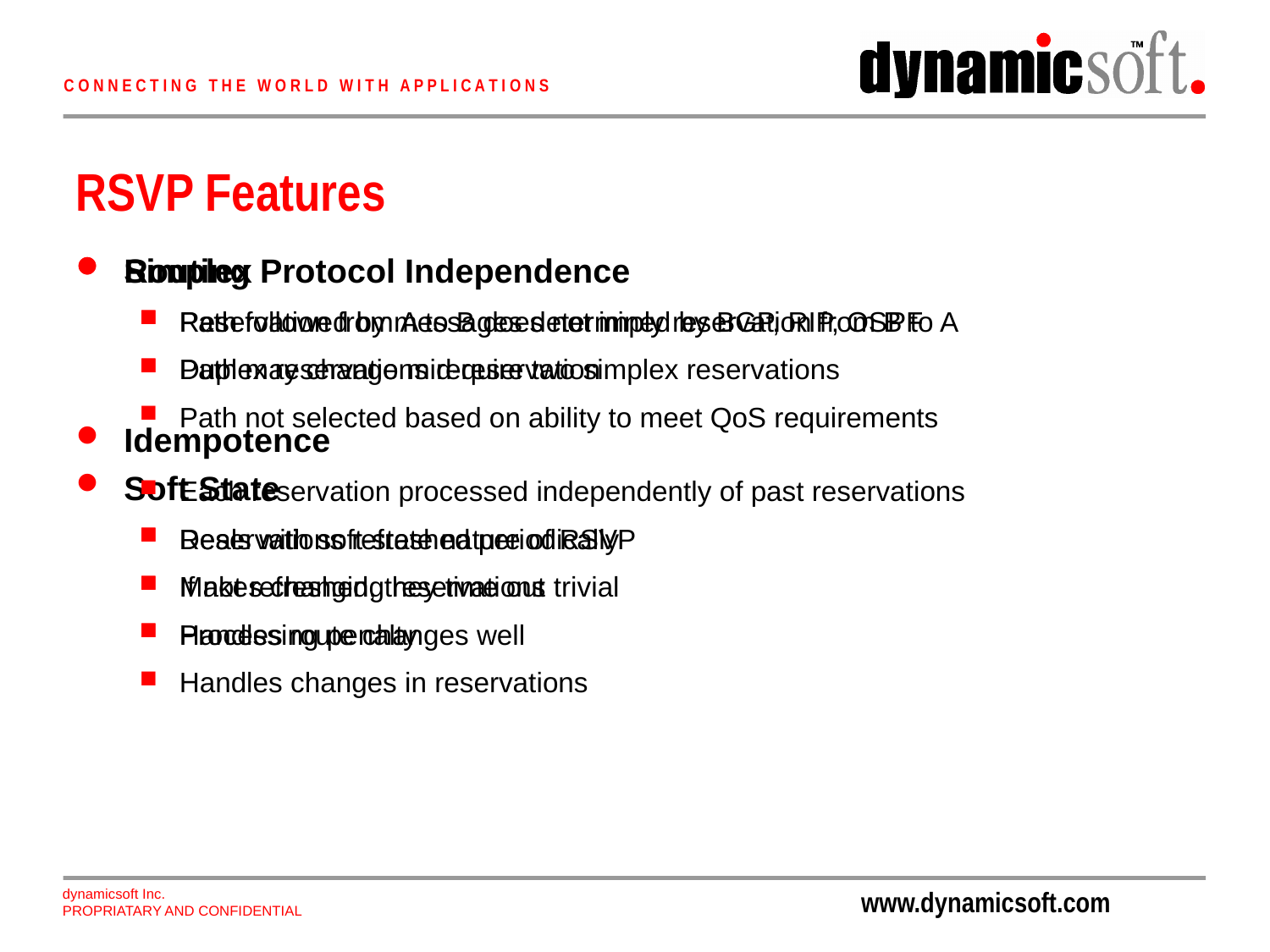

# RSVP Features
Routing Protocol Independence
Path followed by messages determined by BGP, RIP, OSPF
Path may change mid-reservation
Path not selected based on ability to meet QoS requirements
Soft State
Reservations refreshed periodically
If not refreshed, they time out
Handles route changes well
Handles changes in reservations
Simplex
Reservation from A to B does not imply reservation from B to A
Duplex reservations require two simplex reservations
Idempotence
Each reservation processed independently of past reservations
Deals with soft-state nature of RSVP
Makes changing reservations trivial
Processing penalty